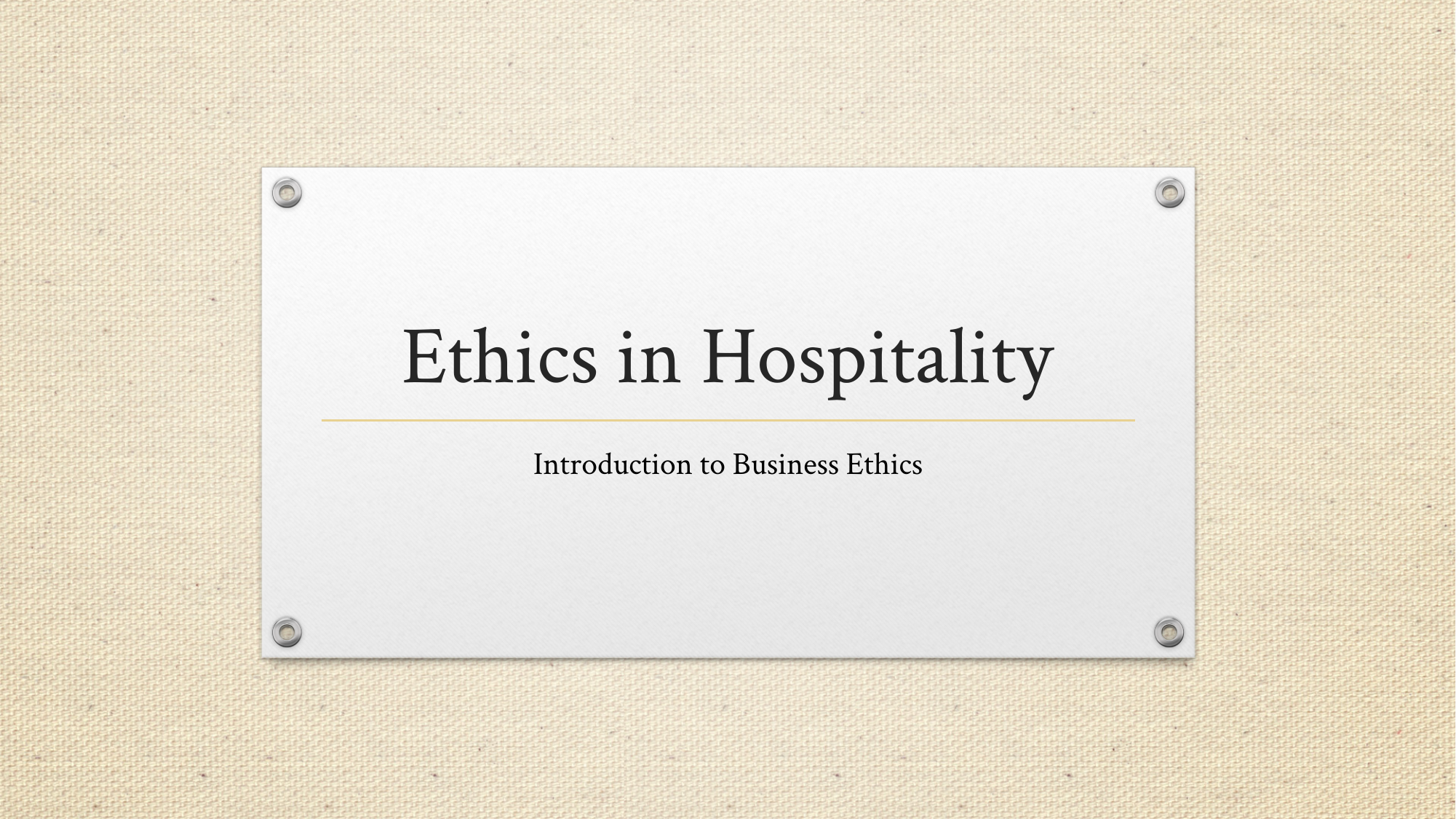

# Ethics in Hospitality
Introduction to Business Ethics